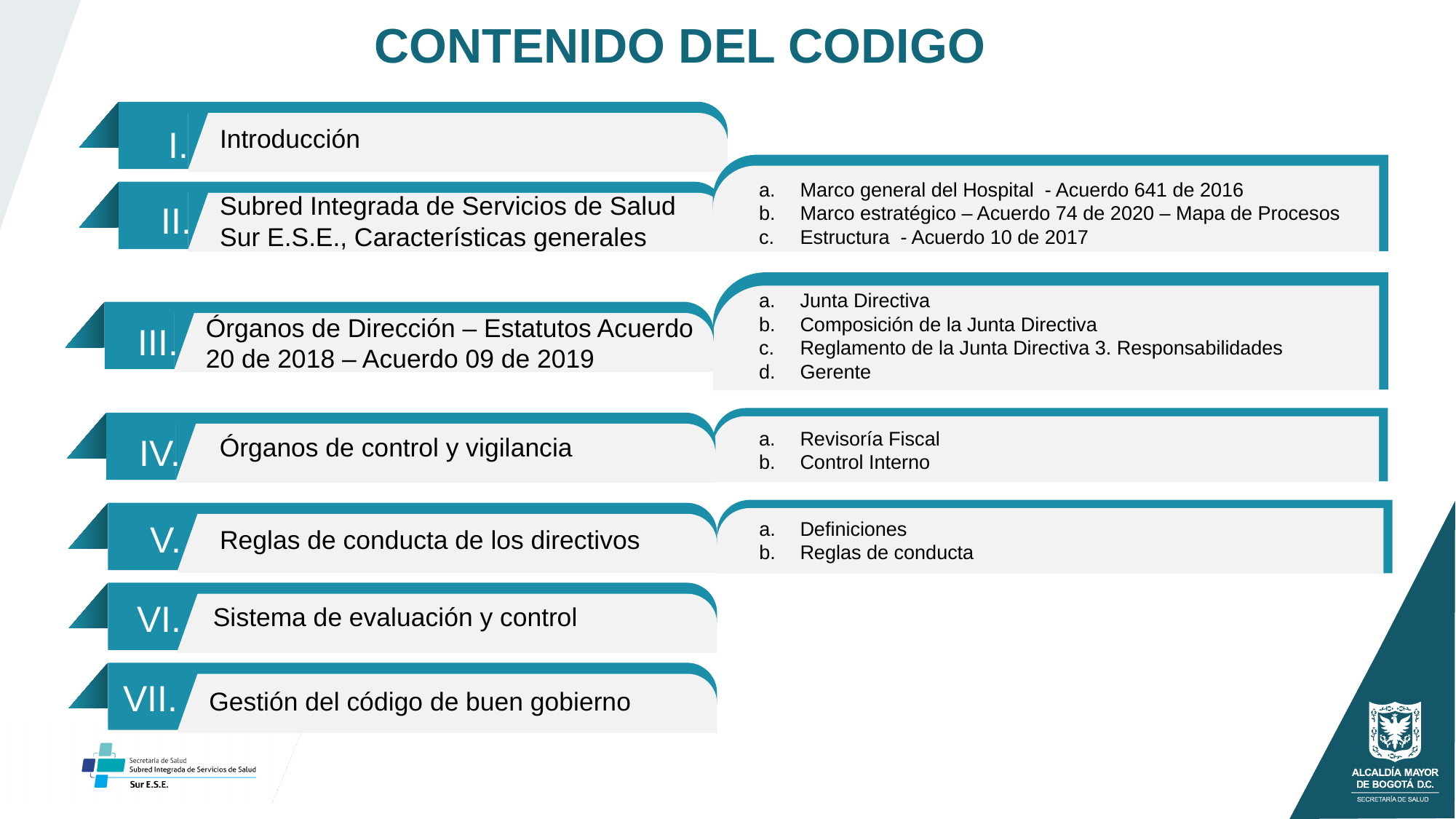

CONTENIDO DEL CODIGO

I.
Introducción

Marco general del Hospital  - Acuerdo 641 de 2016
Marco estratégico – Acuerdo 74 de 2020 – Mapa de Procesos
Estructura  - Acuerdo 10 de 2017

Subred Integrada de Servicios de Salud Sur E.S.E., Características generales
II.

Junta Directiva
Composición de la Junta Directiva
Reglamento de la Junta Directiva 3. Responsabilidades
Gerente

Órganos de Dirección – Estatutos Acuerdo 20 de 2018 – Acuerdo 09 de 2019

III.

Revisoría Fiscal
Control Interno

IV.
Órganos de control y vigilancia

V.
Definiciones
Reglas de conducta

Reglas de conducta de los directivos

VI.

Sistema de evaluación y control

VII.

Gestión del código de buen gobierno